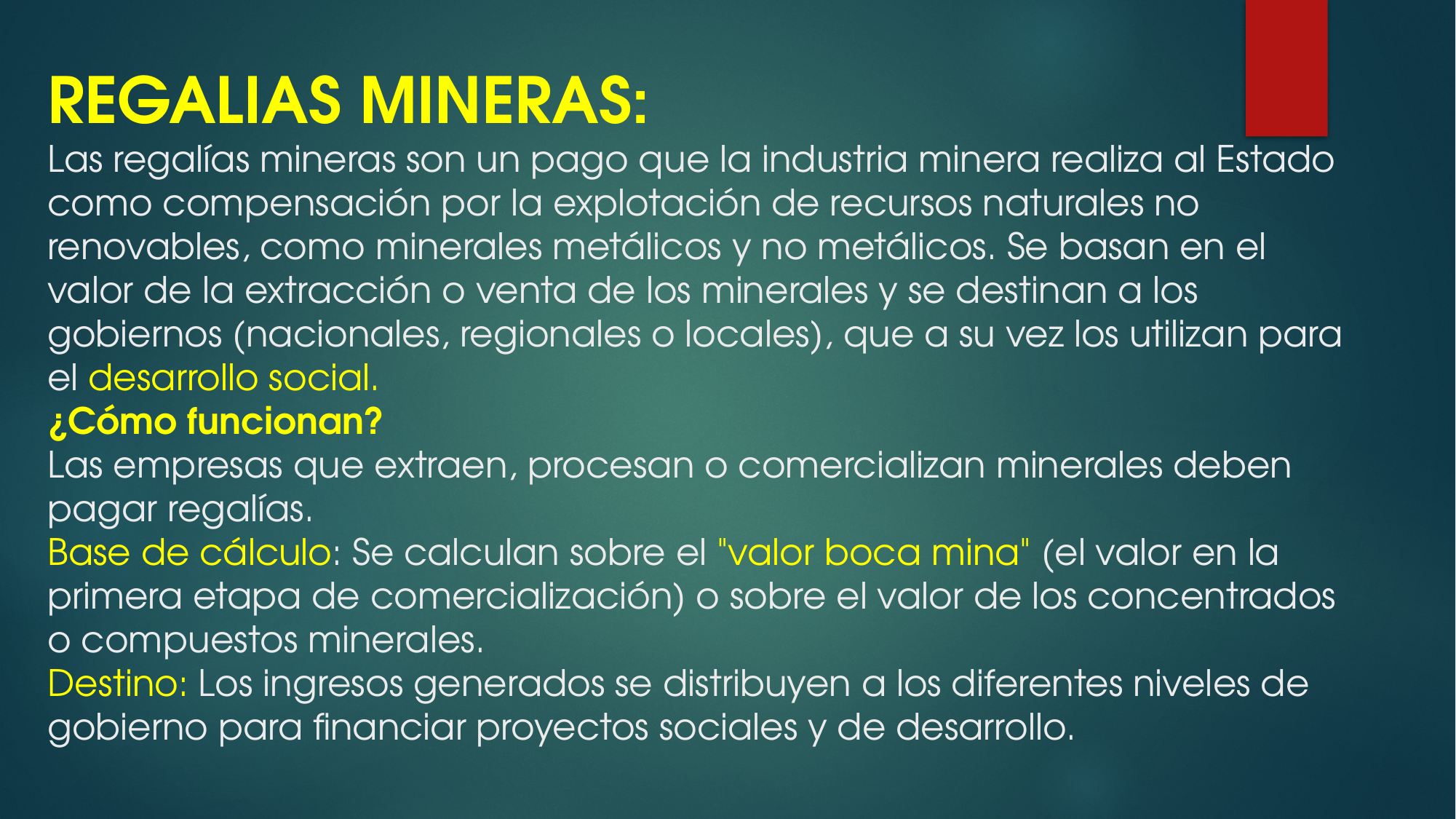

# REGALIAS MINERAS: Las regalías mineras son un pago que la industria minera realiza al Estado como compensación por la explotación de recursos naturales no renovables, como minerales metálicos y no metálicos. Se basan en el valor de la extracción o venta de los minerales y se destinan a los gobiernos (nacionales, regionales o locales), que a su vez los utilizan para el desarrollo social. ¿Cómo funcionan? Las empresas que extraen, procesan o comercializan minerales deben pagar regalías. Base de cálculo: Se calculan sobre el "valor boca mina" (el valor en la primera etapa de comercialización) o sobre el valor de los concentrados o compuestos minerales. Destino: Los ingresos generados se distribuyen a los diferentes niveles de gobierno para financiar proyectos sociales y de desarrollo.